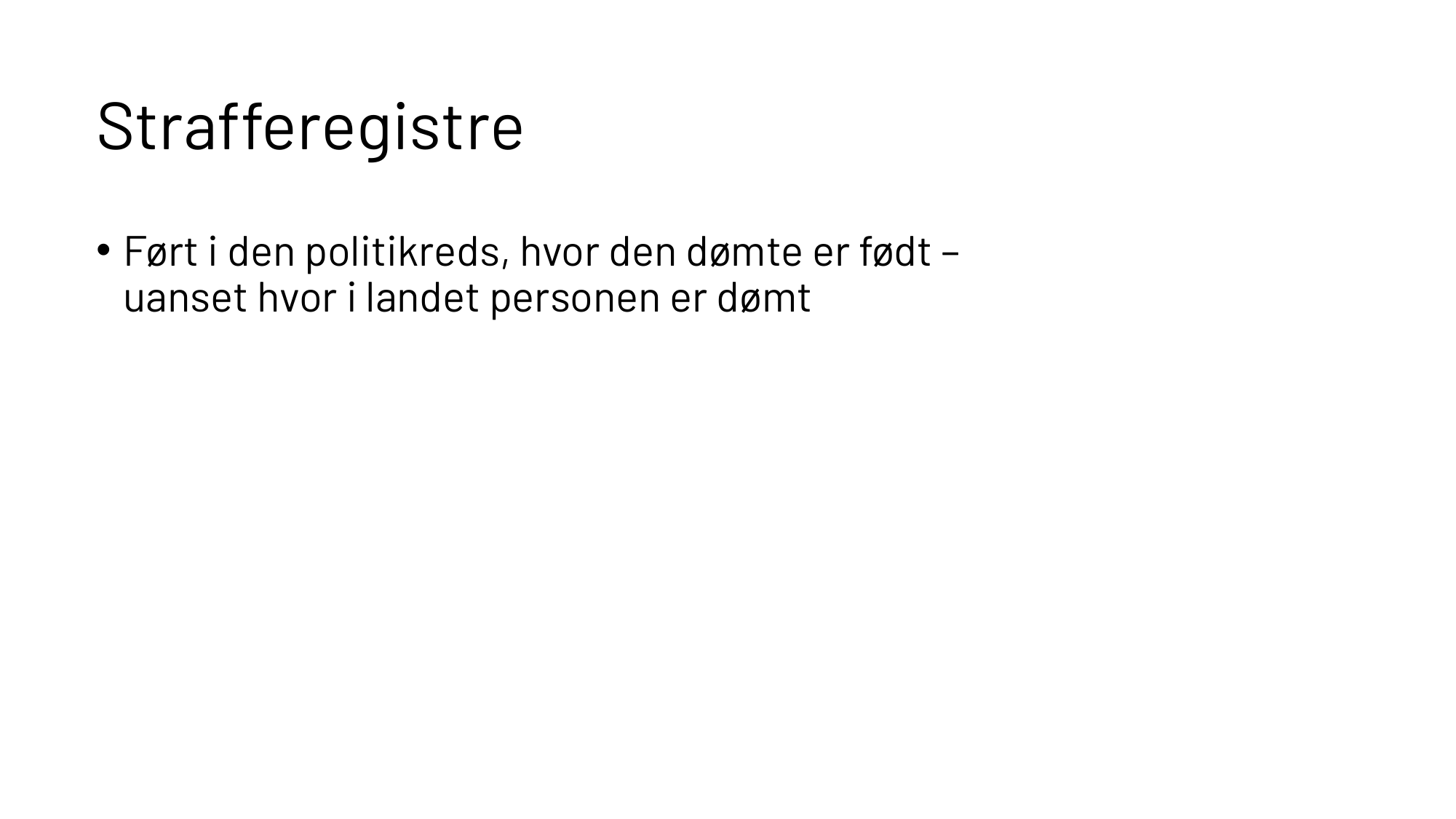

# Strafferegistre
Ført i den politikreds, hvor den dømte er født – uanset hvor i landet personen er dømt